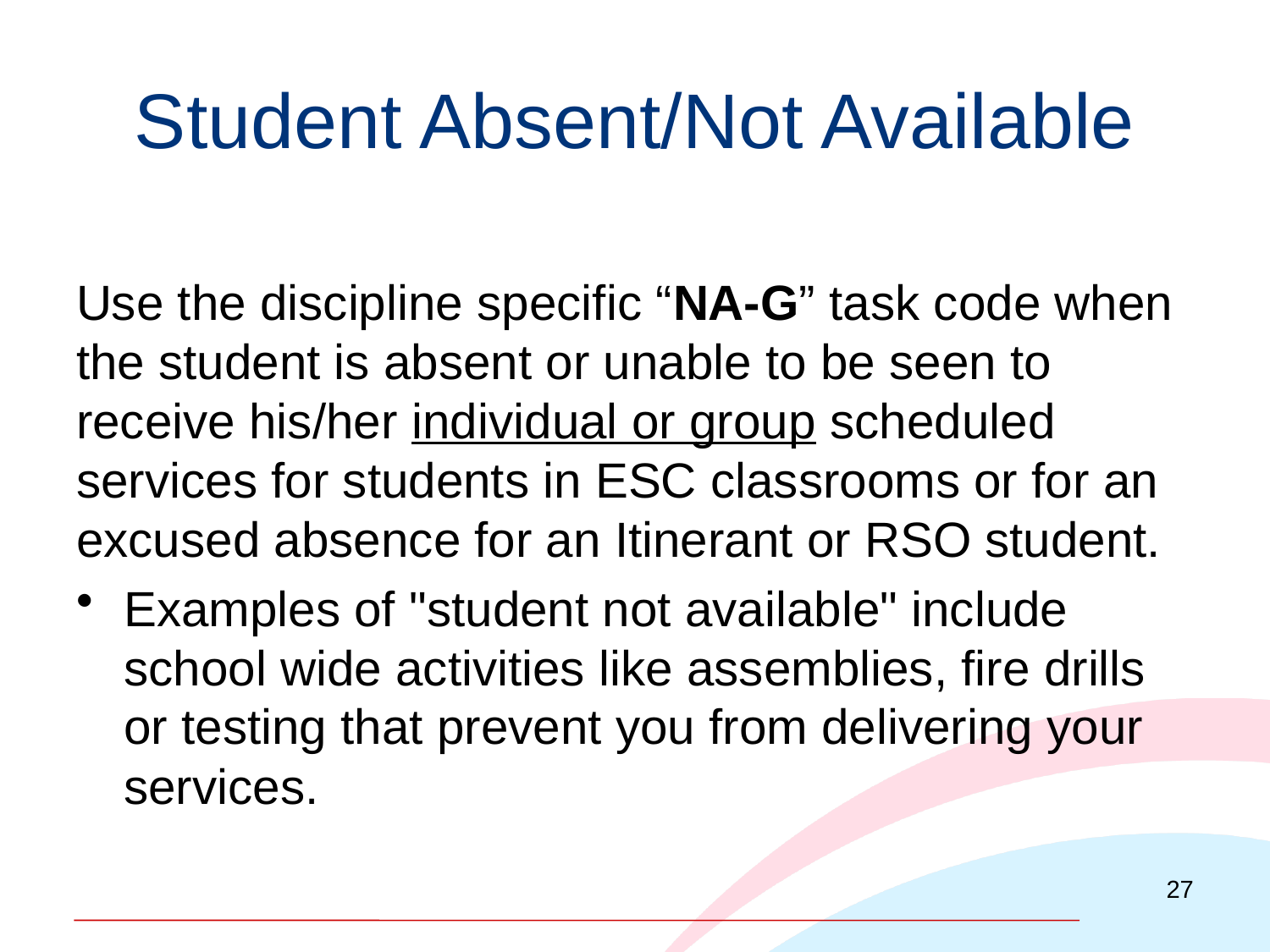

# Student Absent/Not Available
Use the discipline specific “NA-G” task code when the student is absent or unable to be seen to receive his/her individual or group scheduled services for students in ESC classrooms or for an excused absence for an Itinerant or RSO student.
Examples of "student not available" include school wide activities like assemblies, fire drills or testing that prevent you from delivering your services.

27